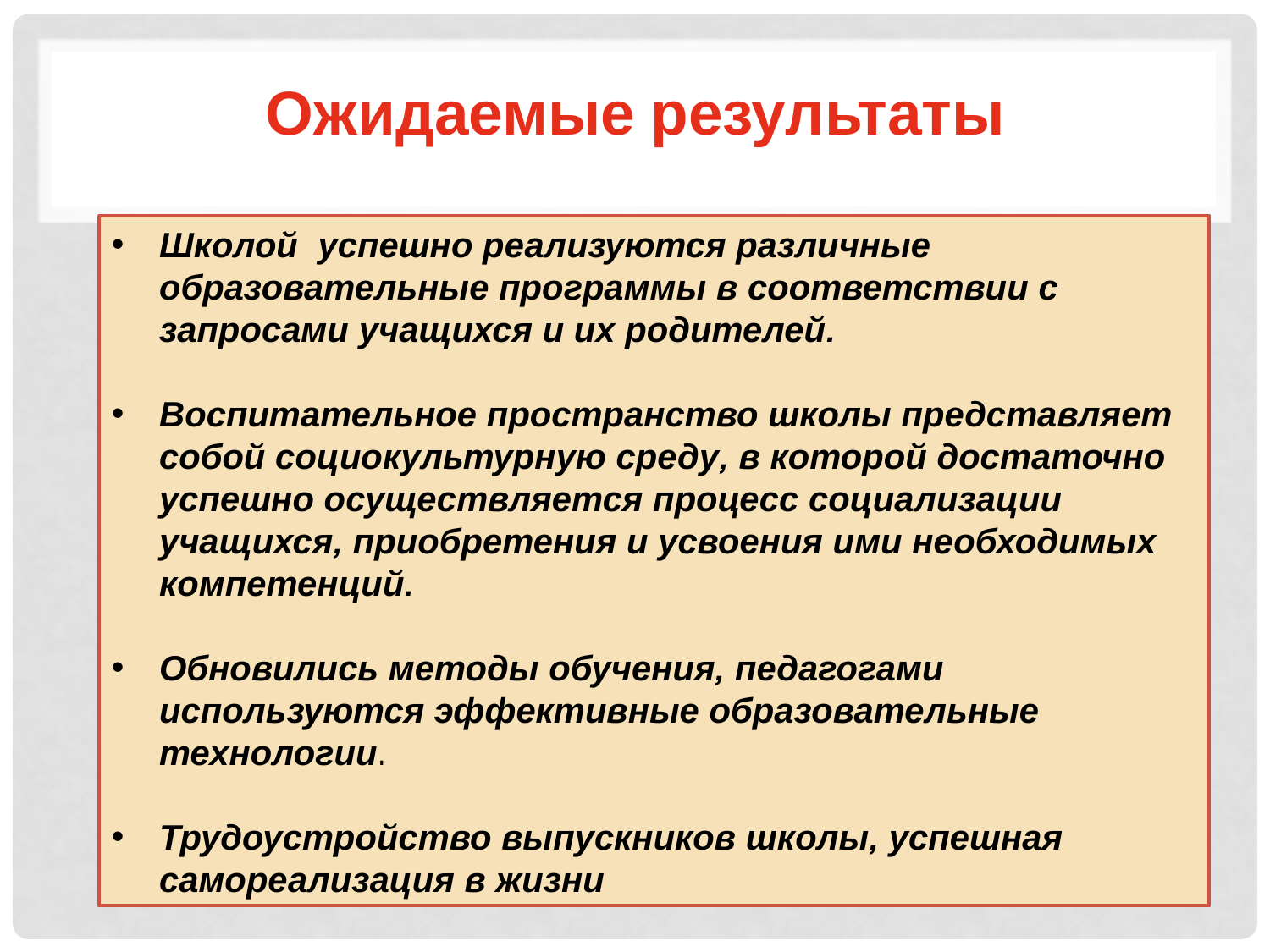

Ожидаемые результаты
Школой  успешно реализуются различные образовательные программы в соответствии с запросами учащихся и их родителей.

Воспитательное пространство школы представляет собой социокультурную среду, в которой достаточно успешно осуществляется процесс социализации учащихся, приобретения и усвоения ими необходимых компетенций.

Обновились методы обучения, педагогами используются эффективные образовательные технологии.

Трудоустройство выпускников школы, успешная самореализация в жизни